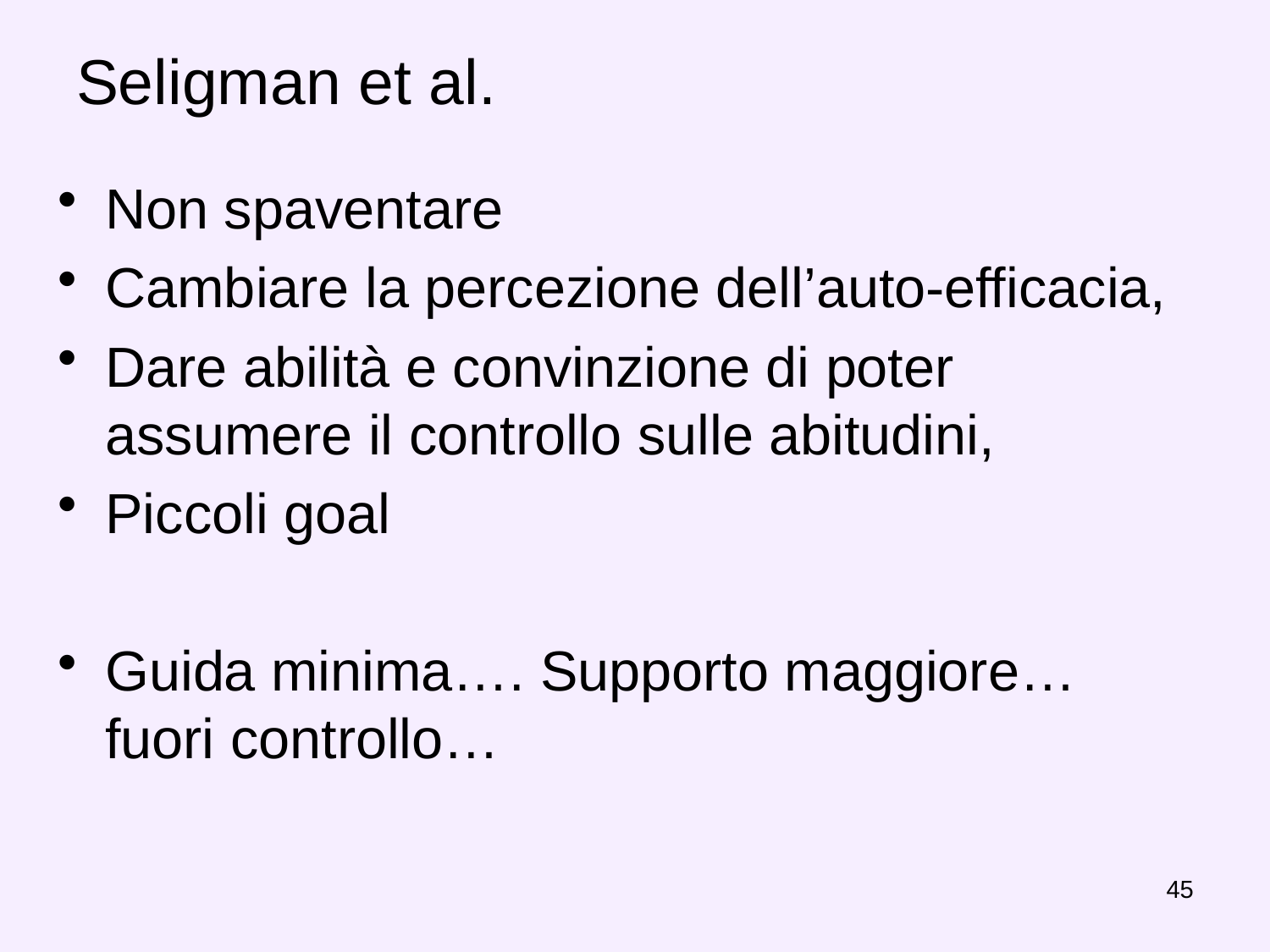

# Seligman et al.
Non spaventare
Cambiare la percezione dell’auto-efficacia,
Dare abilità e convinzione di poter assumere il controllo sulle abitudini,
Piccoli goal

Guida minima…. Supporto maggiore… fuori controllo…
45